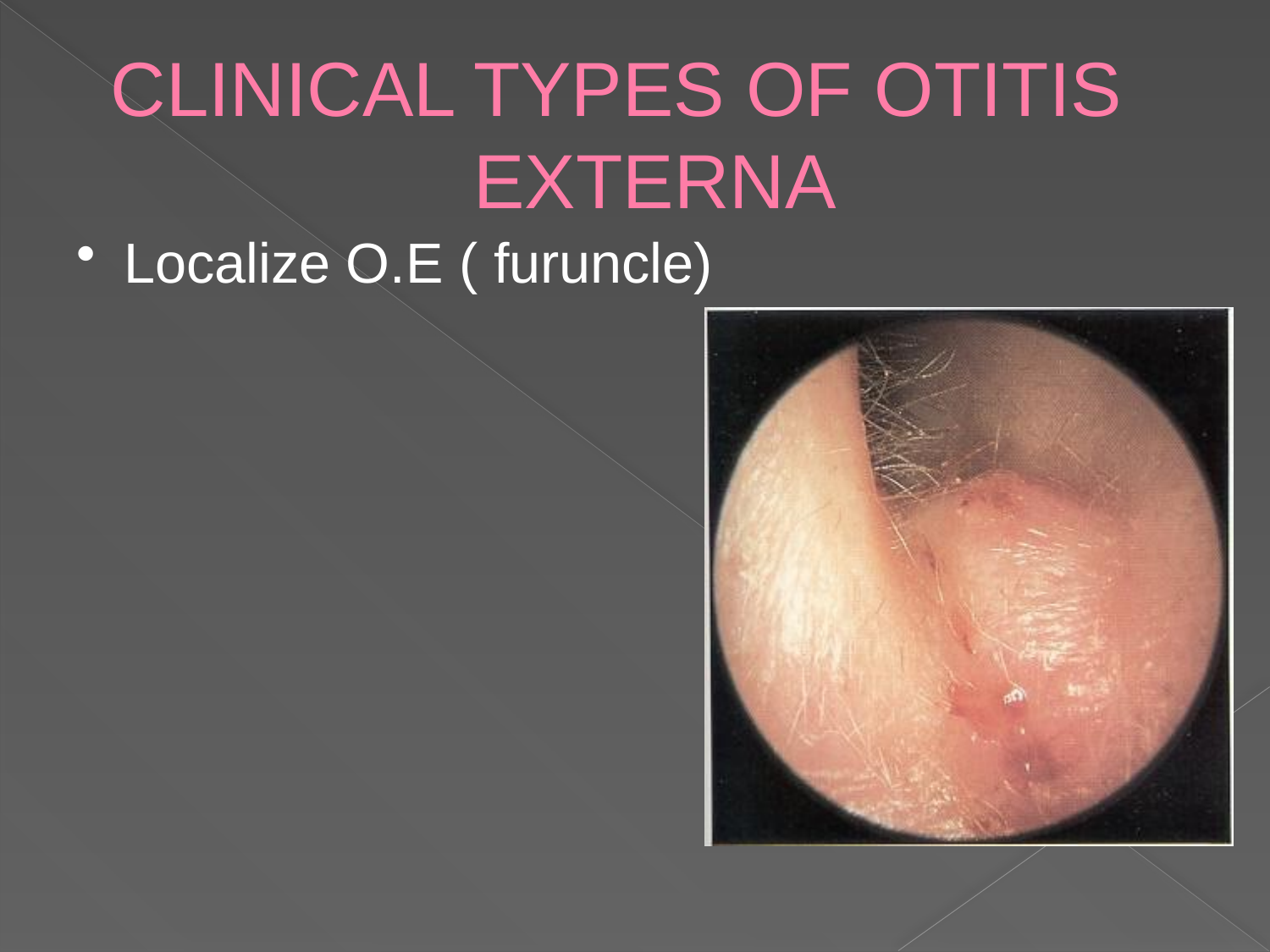

# CLINICAL TYPES OF OTITIS  EXTERNA
Localize O.E ( furuncle)